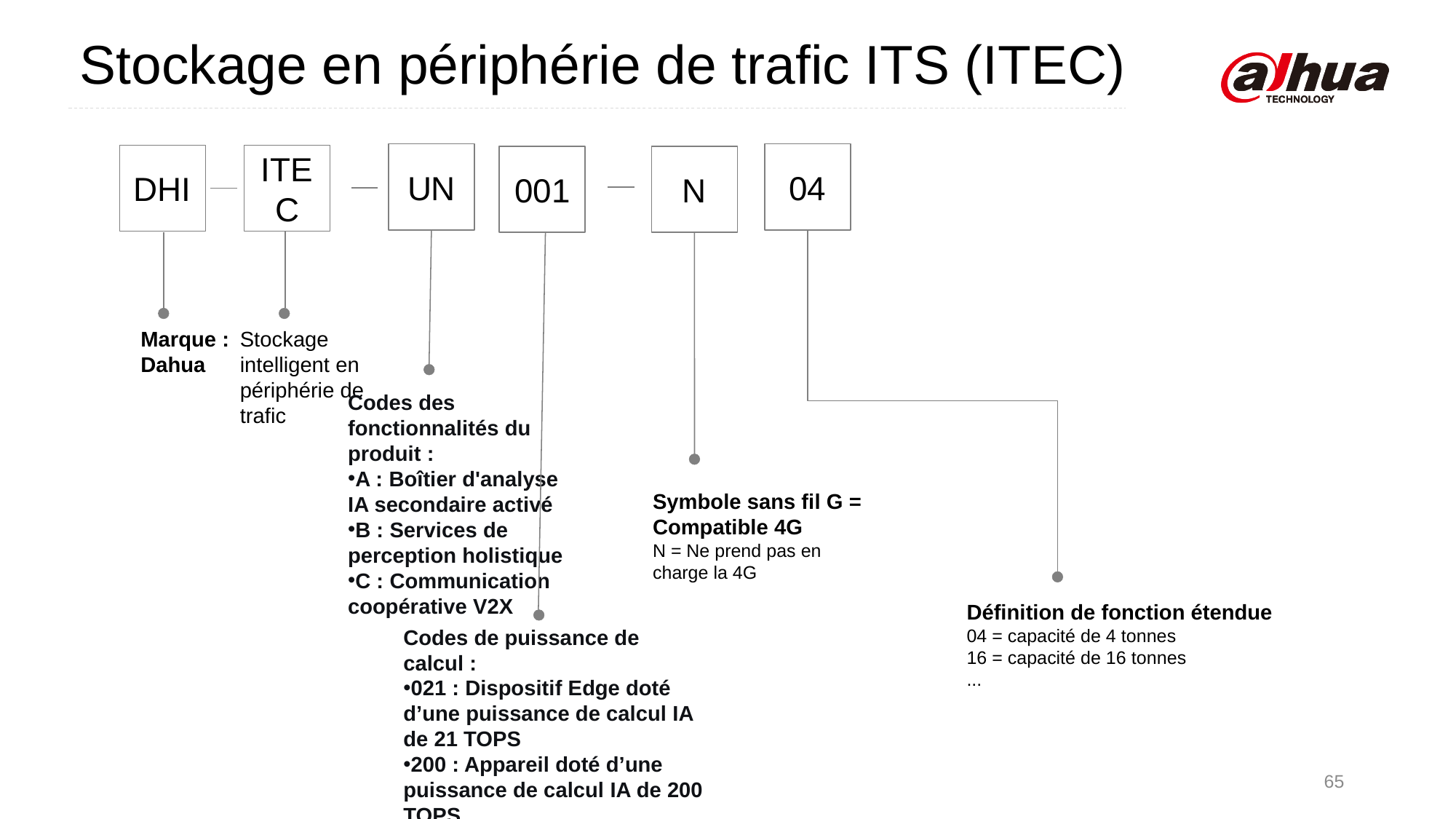

Stockage en périphérie de trafic ITS (ITEC)
UN
04
DHI
ITEC
001
N

Marque : Dahua
Stockage intelligent en périphérie de trafic

Codes des fonctionnalités du produit :
A : Boîtier d'analyse IA secondaire activé
B : Services de perception holistique
C : Communication coopérative V2X

Symbole sans fil G = Compatible 4G
N = Ne prend pas en charge la 4G

Définition de fonction étendue
04 = capacité de 4 tonnes
16 = capacité de 16 tonnes
...

Codes de puissance de calcul :
021 : Dispositif Edge doté d’une puissance de calcul IA de 21 TOPS
200 : Appareil doté d’une puissance de calcul IA de 200 TOPS
65